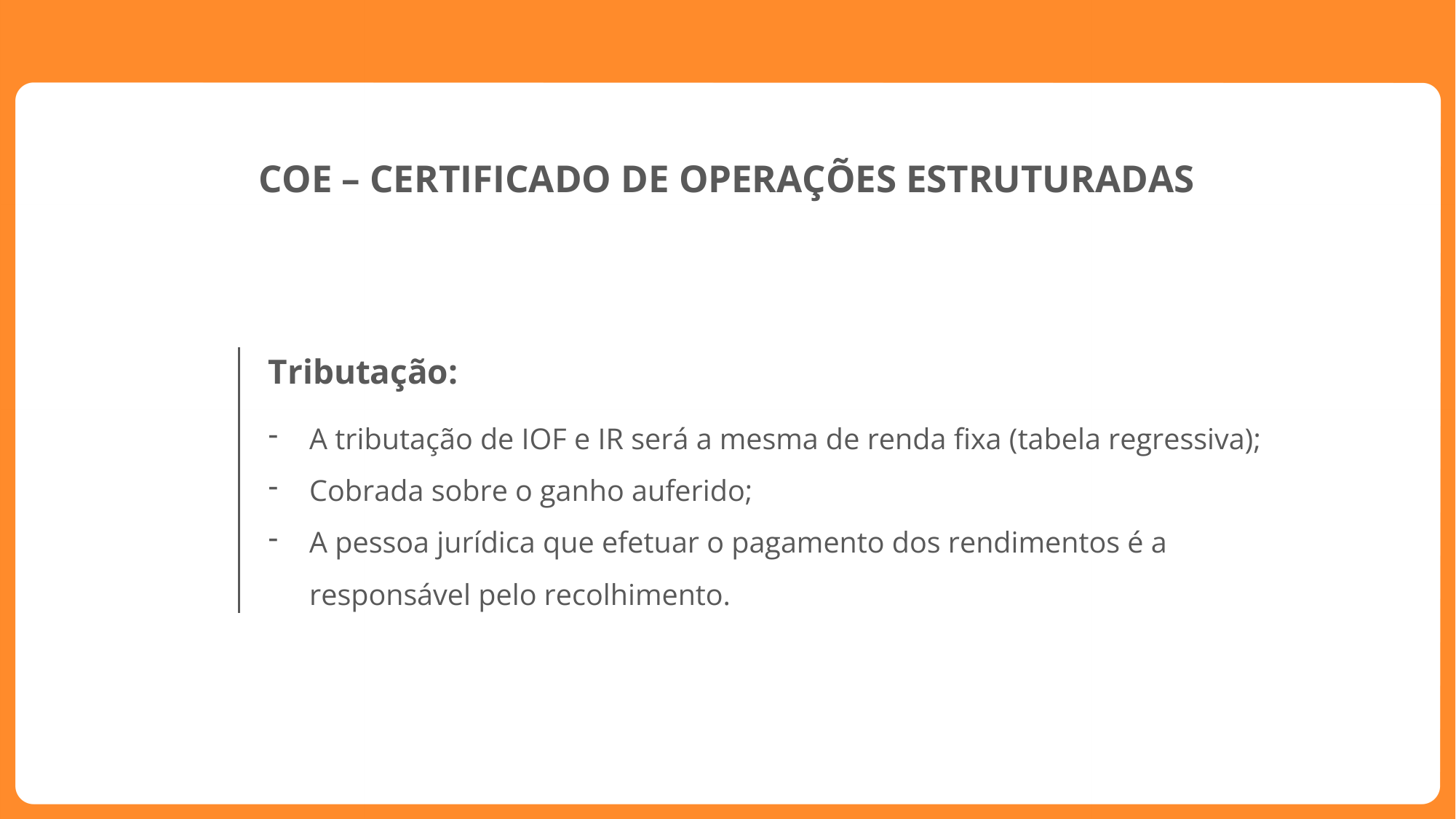

COE – CERTIFICADO DE OPERAÇÕES ESTRUTURADAS
Tributação:
A tributação de IOF e IR será a mesma de renda fixa (tabela regressiva);
Cobrada sobre o ganho auferido;
A pessoa jurídica que efetuar o pagamento dos rendimentos é a responsável pelo recolhimento.